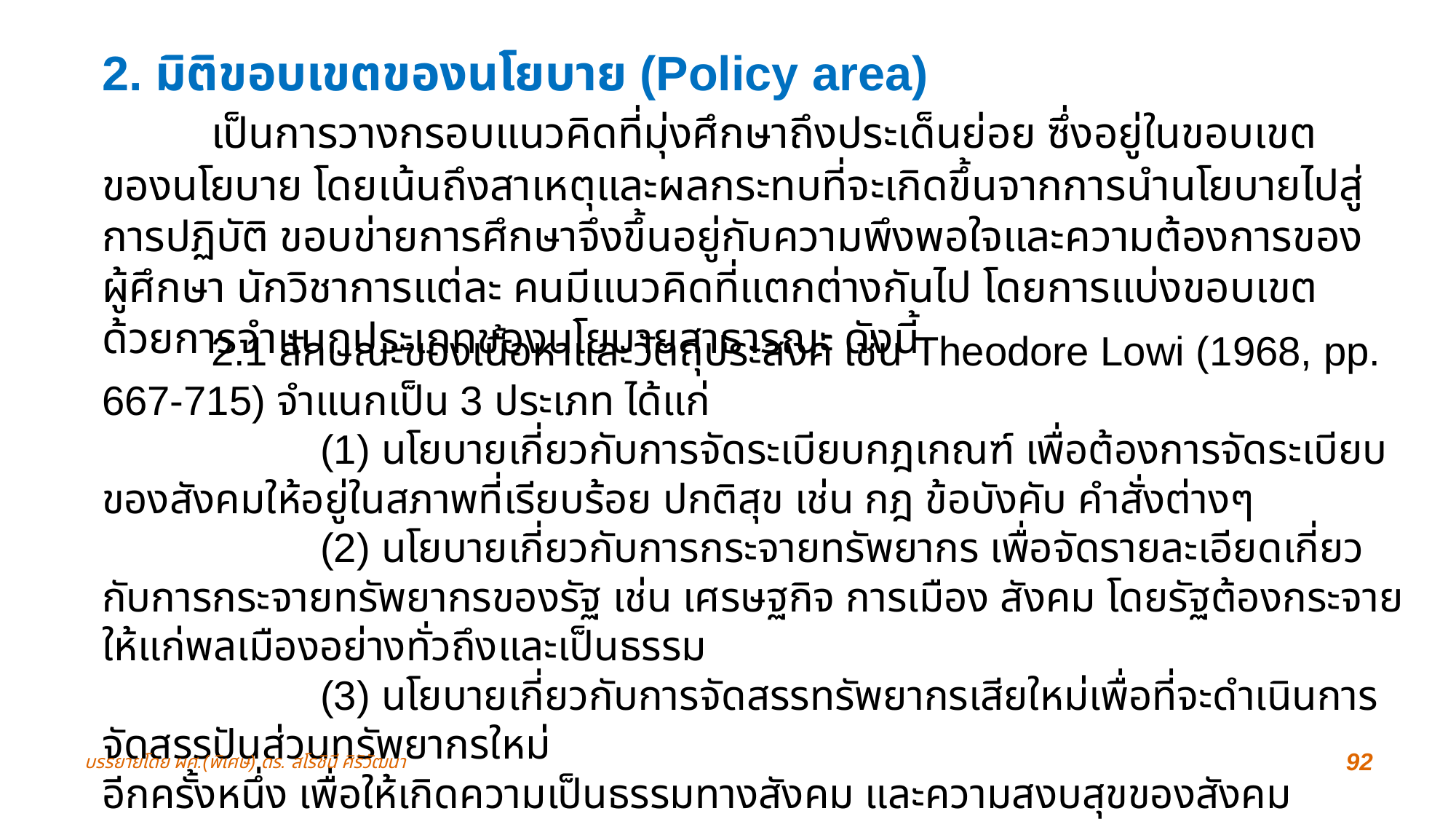

2. มิติขอบเขตของนโยบาย (Policy area)
	เป็นการวางกรอบแนวคิดที่มุ่งศึกษาถึงประเด็นย่อย ซึ่งอยู่ในขอบเขตของนโยบาย โดยเน้นถึงสาเหตุและผลกระทบที่จะเกิดขึ้นจากการนำนโยบายไปสู่ การปฏิบัติ ขอบข่ายการศึกษาจึงขึ้นอยู่กับความพึงพอใจและความต้องการของผู้ศึกษา นักวิชาการแต่ละ คนมีแนวคิดที่แตกต่างกันไป โดยการแบ่งขอบเขตด้วยการจำแนกประเภทของนโยบายสาธารณะ ดังนี้
	2.1 ลักษณะของเนื้อหาและวัตถุประสงค์ เช่น Theodore Lowi (1968, pp. 667-715) จำแนกเป็น 3 ประเภท ได้แก่
	 	(1) นโยบายเกี่ยวกับการจัดระเบียบกฎเกณฑ์ เพื่อต้องการจัดระเบียบของสังคมให้อยู่ในสภาพที่เรียบร้อย ปกติสุข เช่น กฎ ข้อบังคับ คำสั่งต่างๆ
	 	(2) นโยบายเกี่ยวกับการกระจายทรัพยากร เพื่อจัดรายละเอียดเกี่ยวกับการกระจายทรัพยากรของรัฐ เช่น เศรษฐกิจ การเมือง สังคม โดยรัฐต้องกระจายให้แก่พลเมืองอย่างทั่วถึงและเป็นธรรม
		(3) นโยบายเกี่ยวกับการจัดสรรทรัพยากรเสียใหม่เพื่อที่จะดำเนินการจัดสรรปันส่วนทรัพยากรใหม่
อีกครั้งหนึ่ง เพื่อให้เกิดความเป็นธรรมทางสังคม และความสงบสุขของสังคม
บรรยายโดย ผศ.(พิเศษ) ดร. สโรชินี ศิริวัฒนา
92